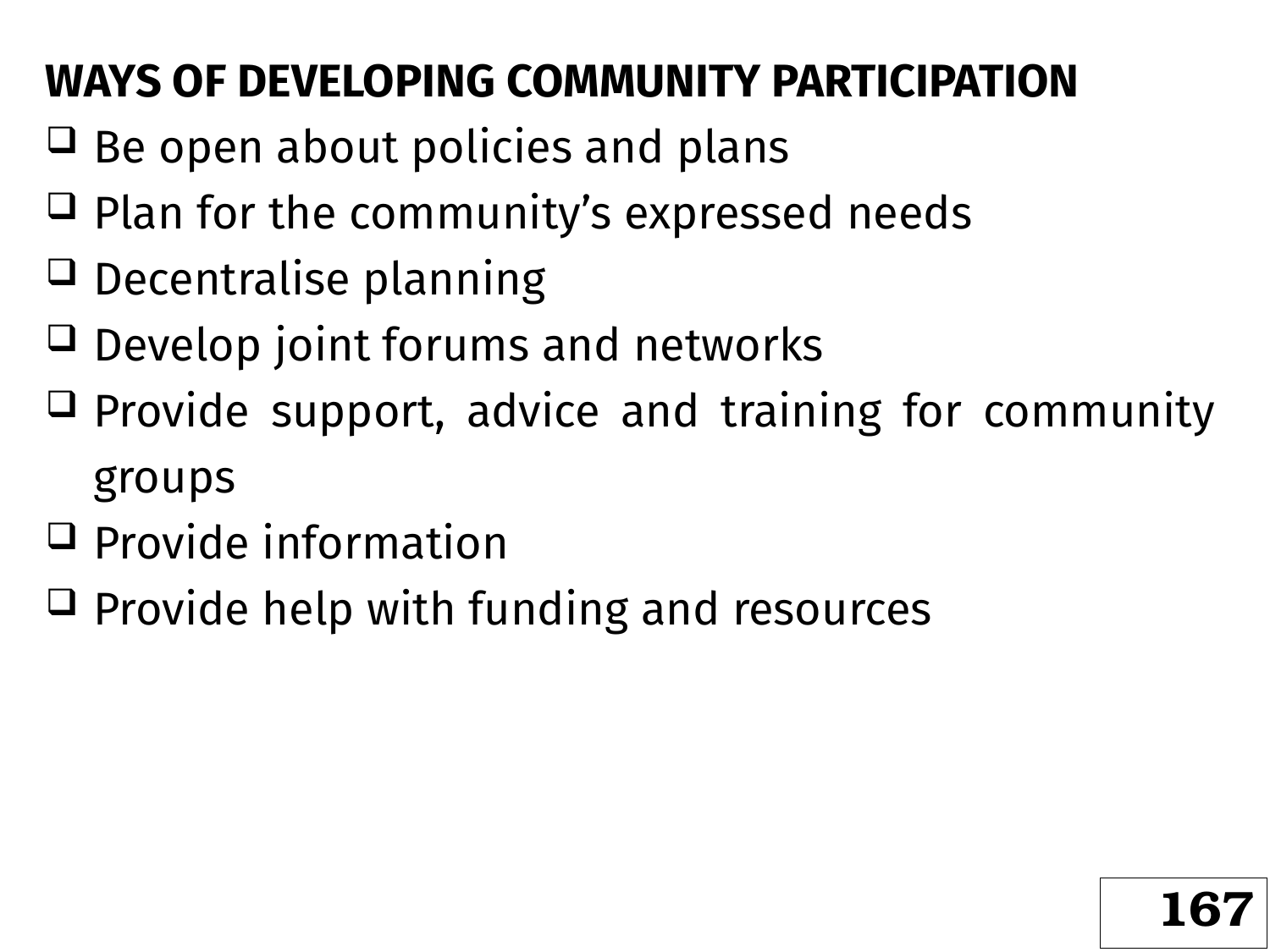

WAYS OF DEVELOPING COMMUNITY PARTICIPATION
Be open about policies and plans
Plan for the community’s expressed needs
Decentralise planning
Develop joint forums and networks
Provide support, advice and training for community groups
Provide information
Provide help with funding and resources

167